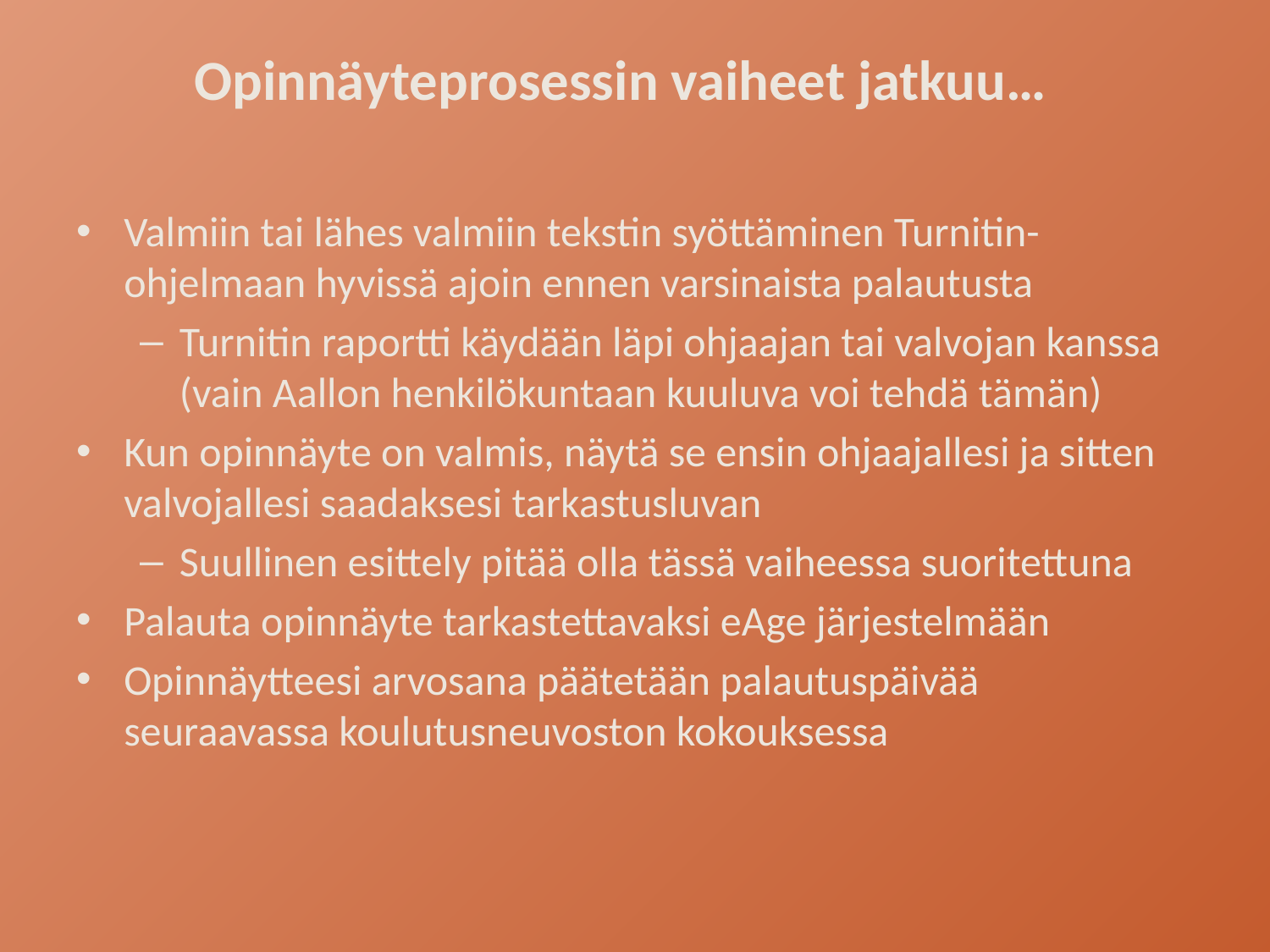

# Opinnäyteprosessin vaiheet jatkuu…
Valmiin tai lähes valmiin tekstin syöttäminen Turnitin-ohjelmaan hyvissä ajoin ennen varsinaista palautusta
Turnitin raportti käydään läpi ohjaajan tai valvojan kanssa (vain Aallon henkilökuntaan kuuluva voi tehdä tämän)
Kun opinnäyte on valmis, näytä se ensin ohjaajallesi ja sitten valvojallesi saadaksesi tarkastusluvan
Suullinen esittely pitää olla tässä vaiheessa suoritettuna
Palauta opinnäyte tarkastettavaksi eAge järjestelmään
Opinnäytteesi arvosana päätetään palautuspäivää seuraavassa koulutusneuvoston kokouksessa